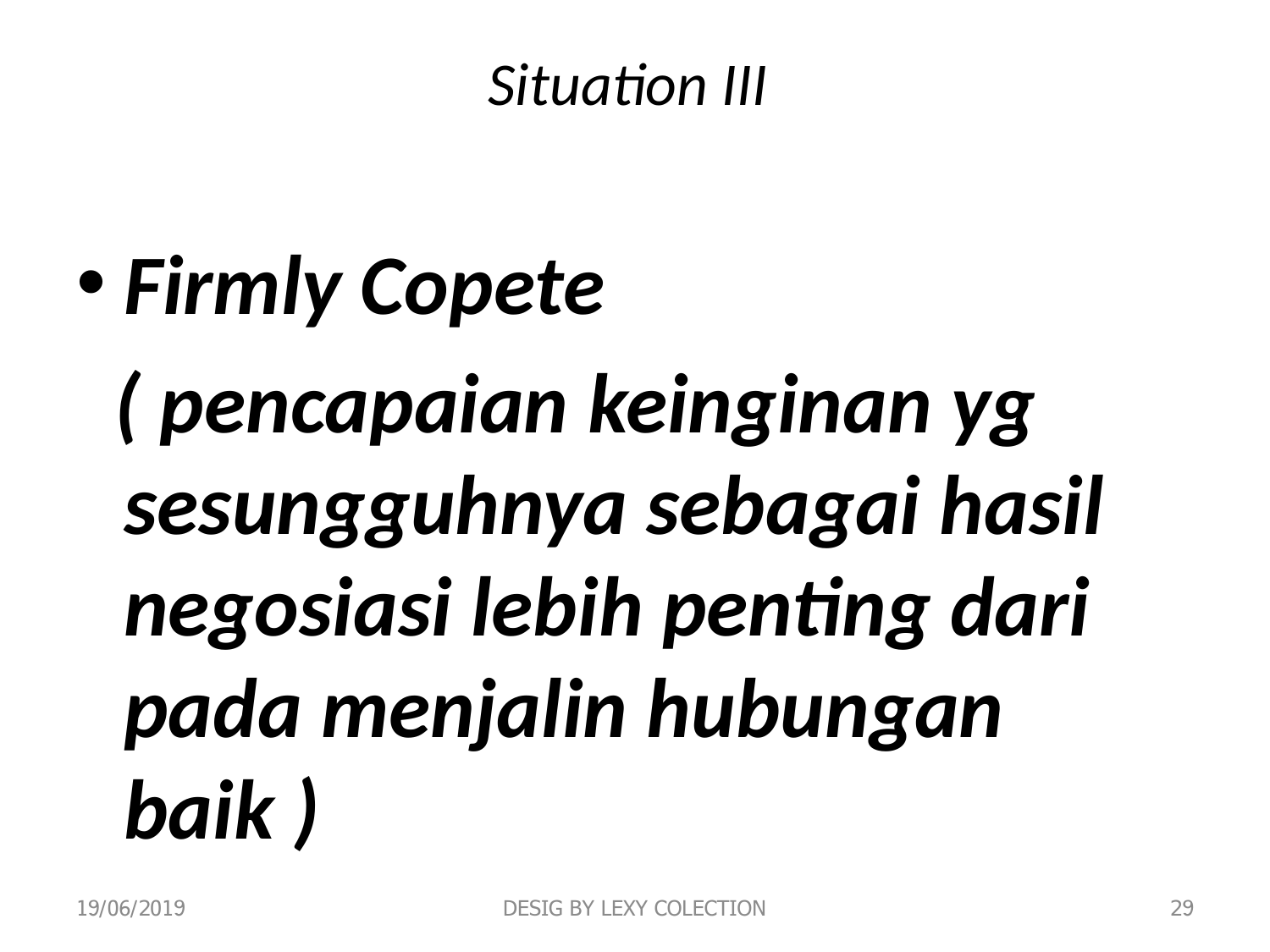

# Situation III
Firmly Copete
  ( pencapaian keinginan yg sesungguhnya sebagai hasil negosiasi lebih penting dari pada menjalin hubungan baik )

19/06/2019
DESIG BY LEXY COLECTION
29